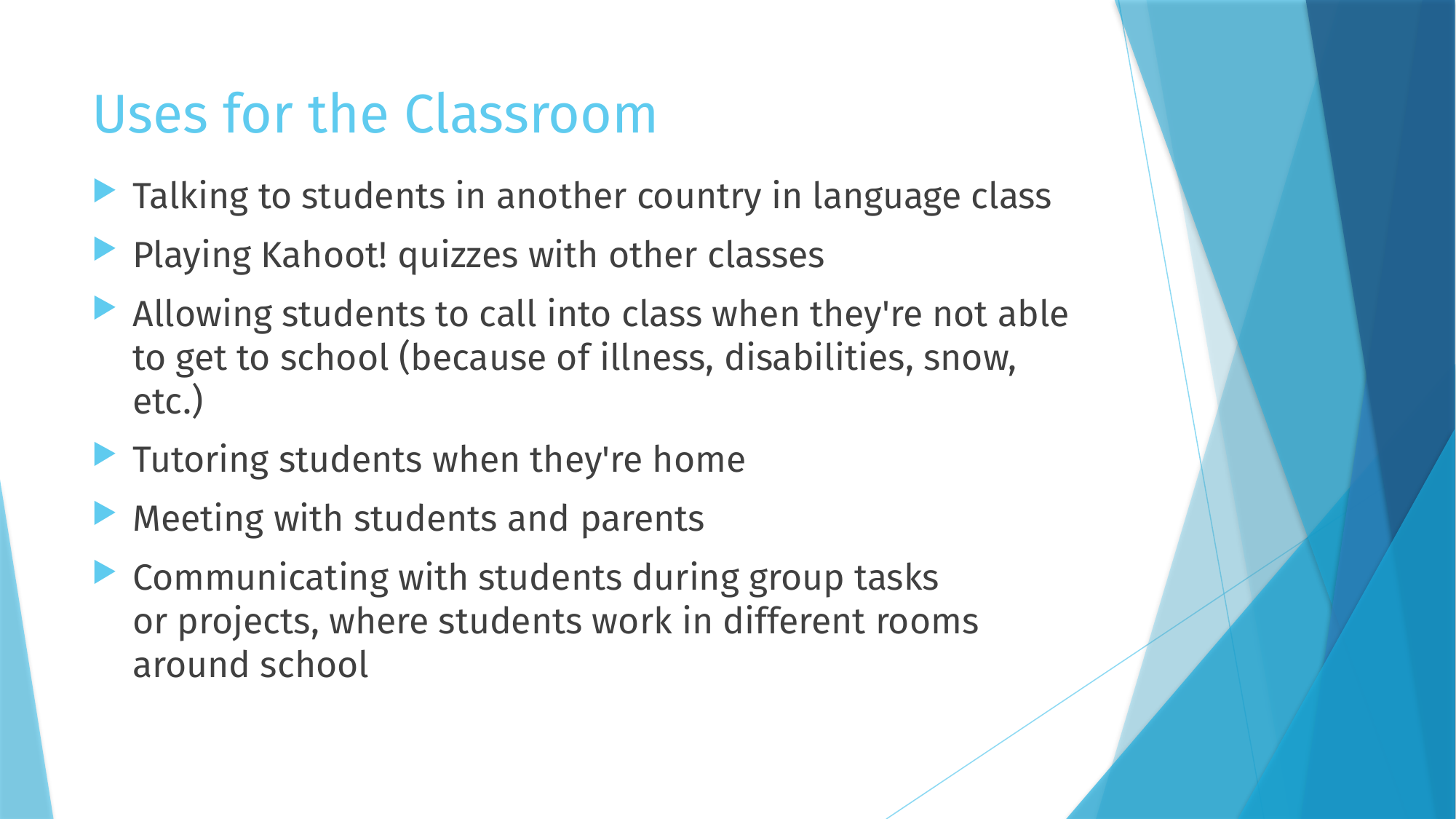

# Uses for the Classroom
Talking to students in another country in language class
Playing Kahoot! quizzes with other classes
Allowing students to call into class when they're not able to get to school (because of illness, disabilities, snow, etc.)
Tutoring students when they're home
Meeting with students and parents
Communicating with students during group tasks or projects, where students work in different rooms around school